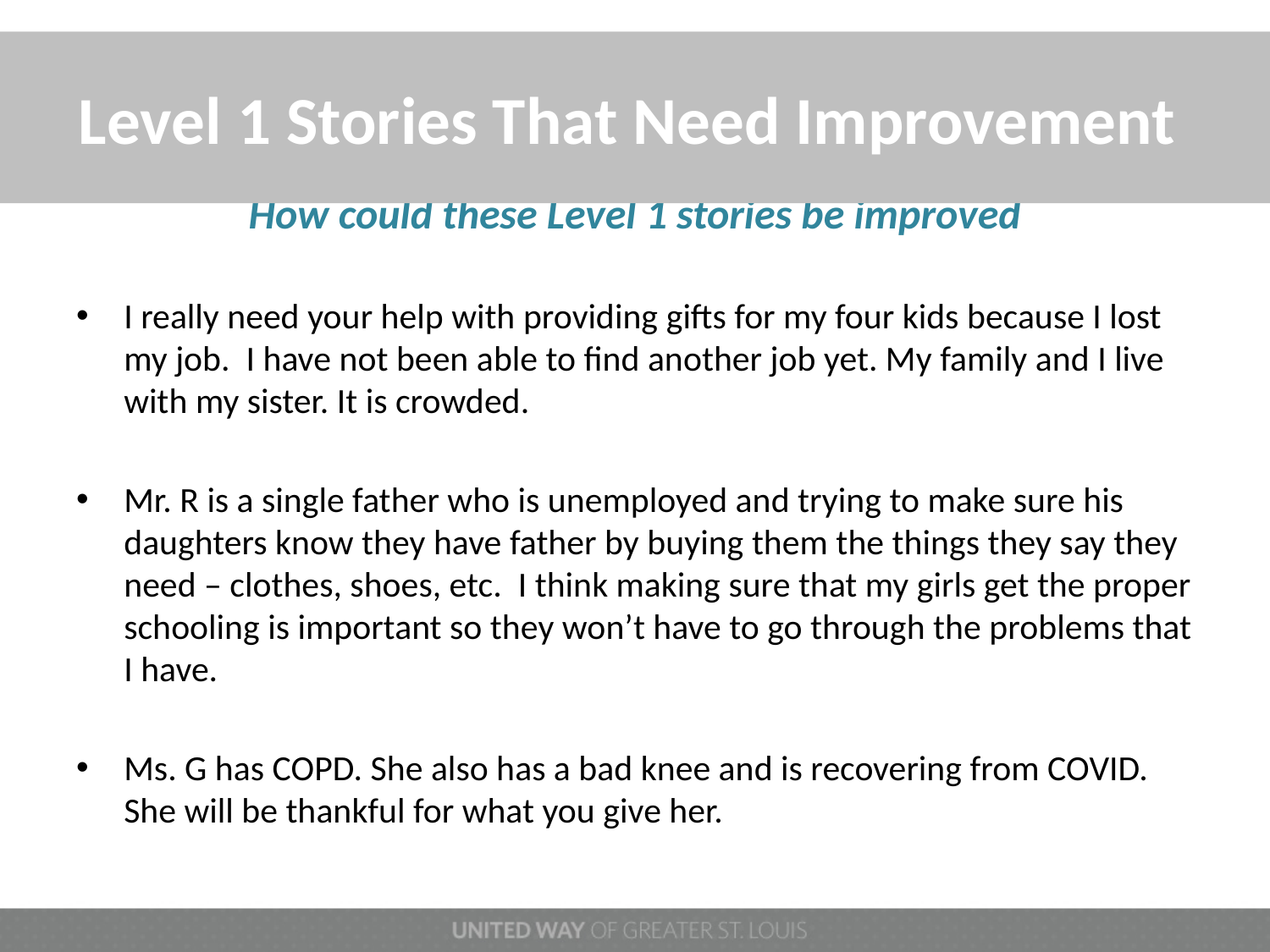

# Level 1 Stories That Need Improvement
How could these Level 1 stories be improved

I really need your help with providing gifts for my four kids because I lost my job.  I have not been able to find another job yet. My family and I live with my sister. It is crowded.

Mr. R is a single father who is unemployed and trying to make sure his daughters know they have father by buying them the things they say they need – clothes, shoes, etc.  I think making sure that my girls get the proper schooling is important so they won’t have to go through the problems that I have.

Ms. G has COPD. She also has a bad knee and is recovering from COVID.  She will be thankful for what you give her.